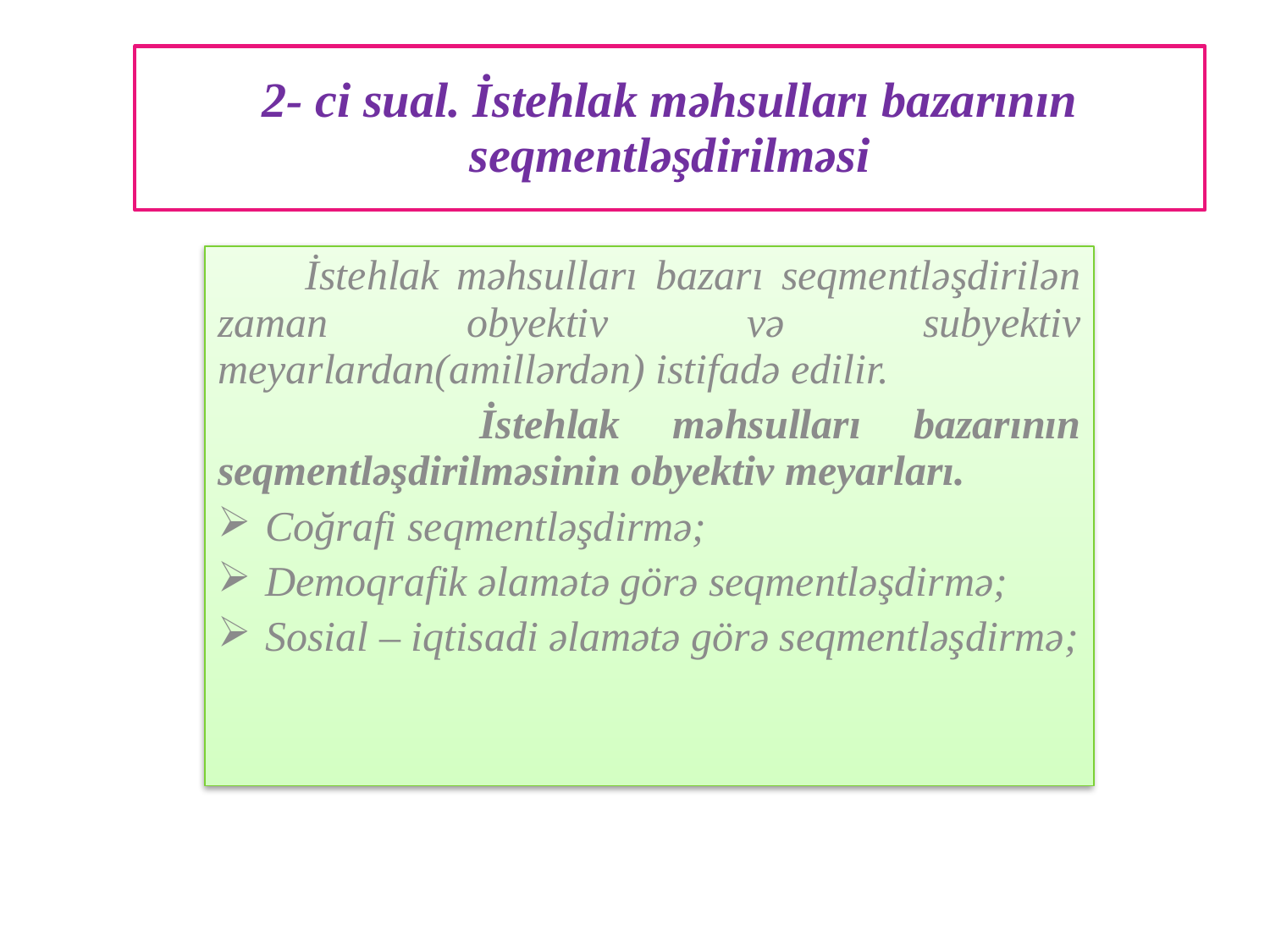

# 2- ci sual. İstehlak məhsulları bazarının seqmentləşdirilməsi
     İstehlak məhsulları bazarı seqmentləşdirilən zaman obyektiv və subyektiv meyarlardan(amillərdən) istifadə edilir.
     İstehlak məhsulları bazarının seqmentləşdirilməsinin obyektiv meyarları.
Coğrafi seqmentləşdirmə;
Demoqrafik əlamətə görə seqmentləşdirmə;
Sosial – iqtisadi əlamətə görə seqmentləşdirmə;